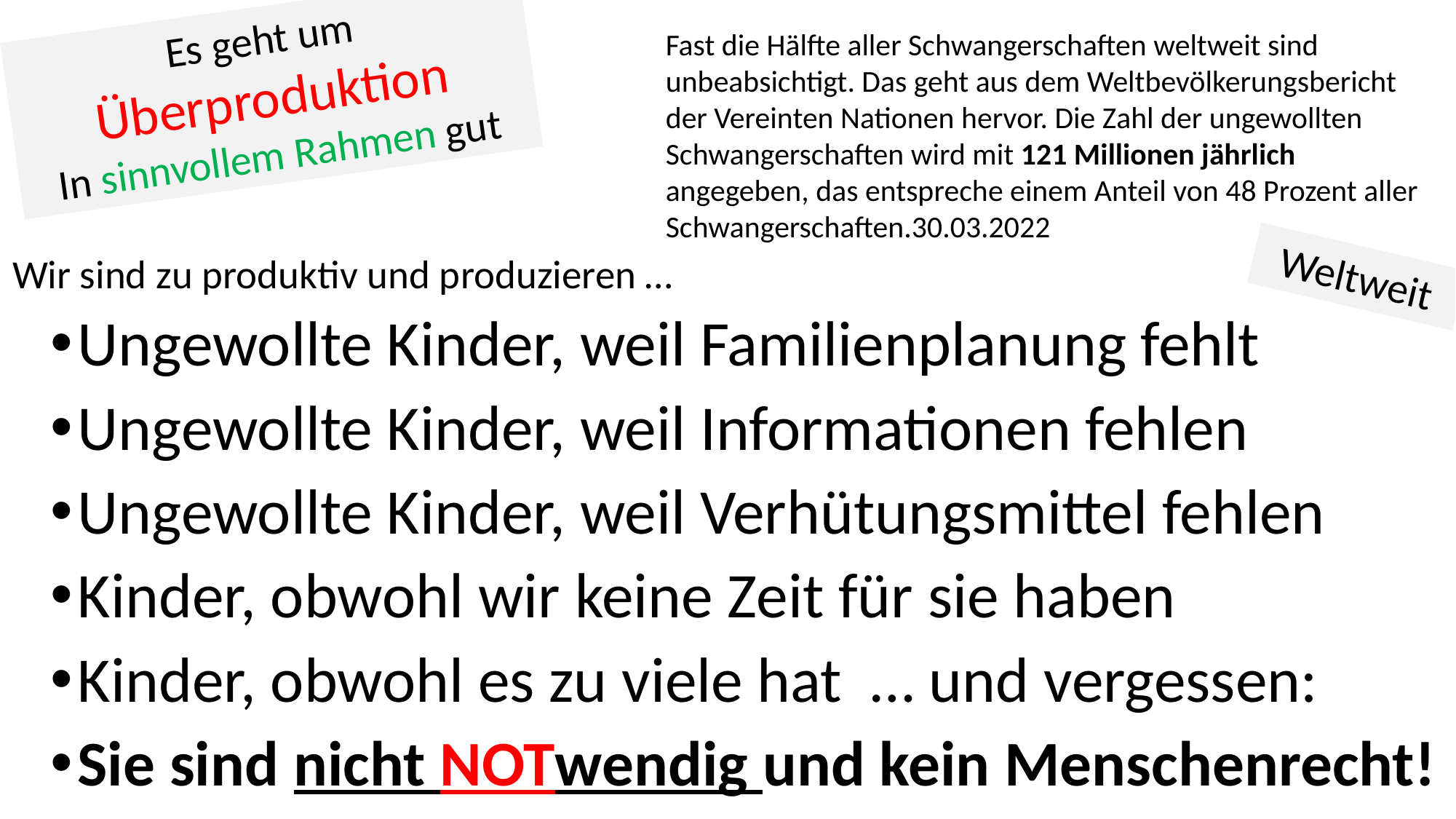

Es geht um
Überproduktion
In sinnvollem Rahmen gut
Fast die Hälfte aller Schwangerschaften weltweit sind unbeabsichtigt. Das geht aus dem Weltbevölkerungsbericht der Vereinten Nationen hervor. Die Zahl der ungewollten Schwangerschaften wird mit 121 Millionen jährlich angegeben, das entspreche einem Anteil von 48 Prozent aller Schwangerschaften.30.03.2022
Weltweit
# Wir sind zu produktiv und produzieren …
Ungewollte Kinder, weil Familienplanung fehlt
Ungewollte Kinder, weil Informationen fehlen
Ungewollte Kinder, weil Verhütungsmittel fehlen
Kinder, obwohl wir keine Zeit für sie haben
Kinder, obwohl es zu viele hat  … und vergessen:
Sie sind nicht NOTwendig und kein Menschenrecht!